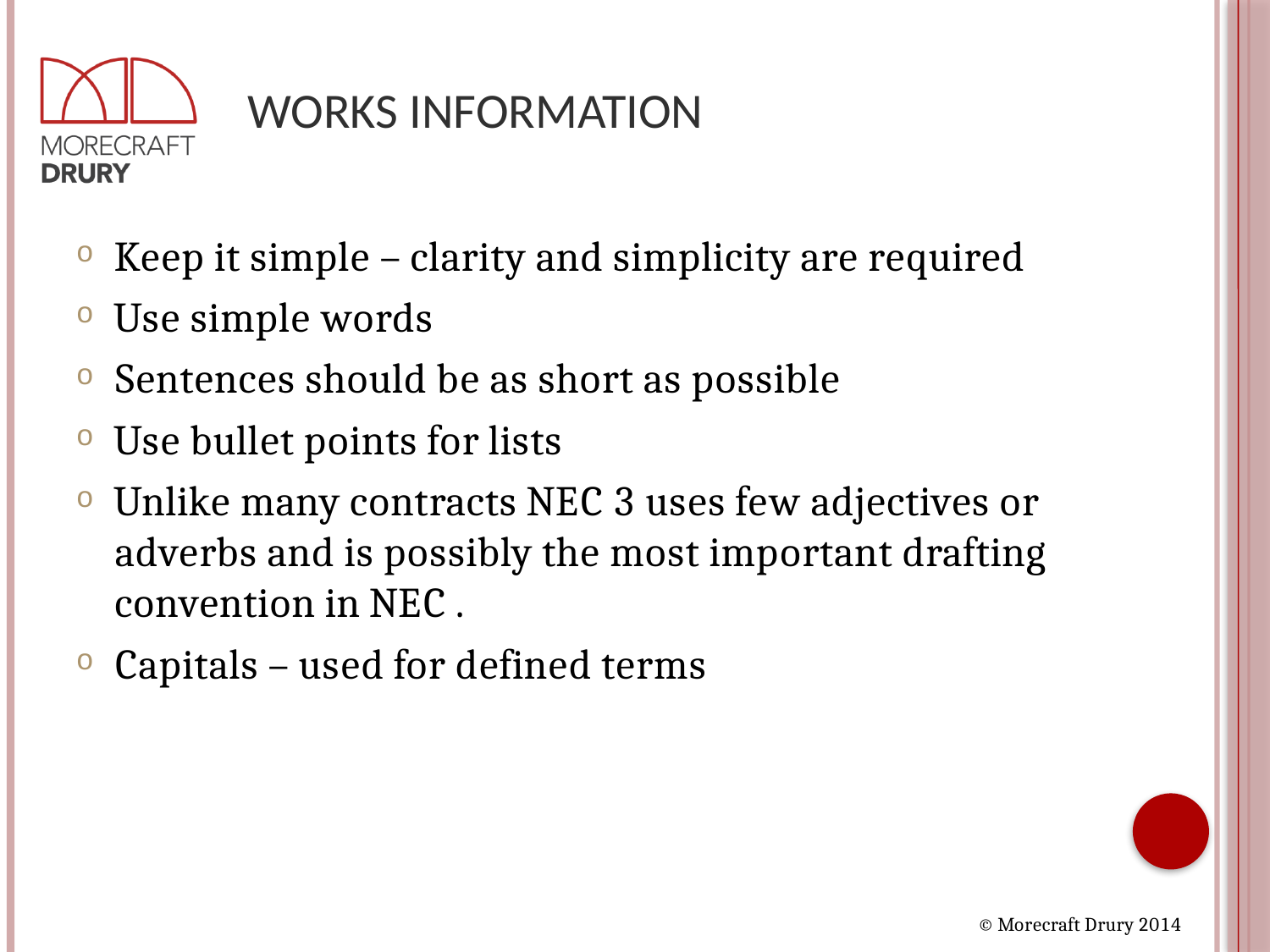

# Works Information
Keep it simple – clarity and simplicity are required
Use simple words
Sentences should be as short as possible
Use bullet points for lists
Unlike many contracts NEC 3 uses few adjectives or adverbs and is possibly the most important drafting convention in NEC .
Capitals – used for defined terms